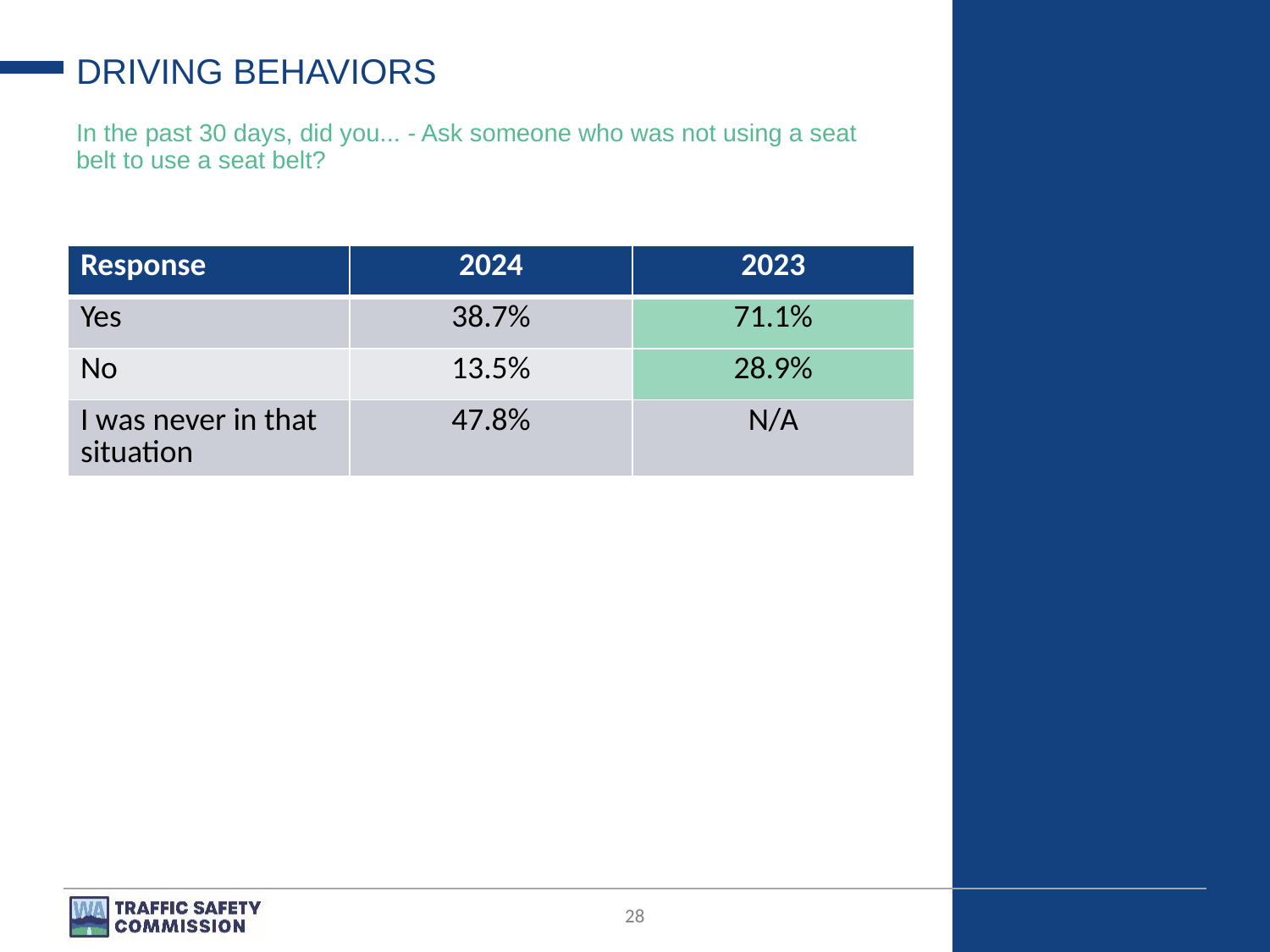

# DRIVING BEHAVIORS
In the past 30 days, did you... - Ask someone who was not using a seat belt to use a seat belt?
| Response | 2024 | 2023 |
| --- | --- | --- |
| Yes | 38.7% | 71.1% |
| No | 13.5% | 28.9% |
| I was never in that situation | 47.8% | N/A |